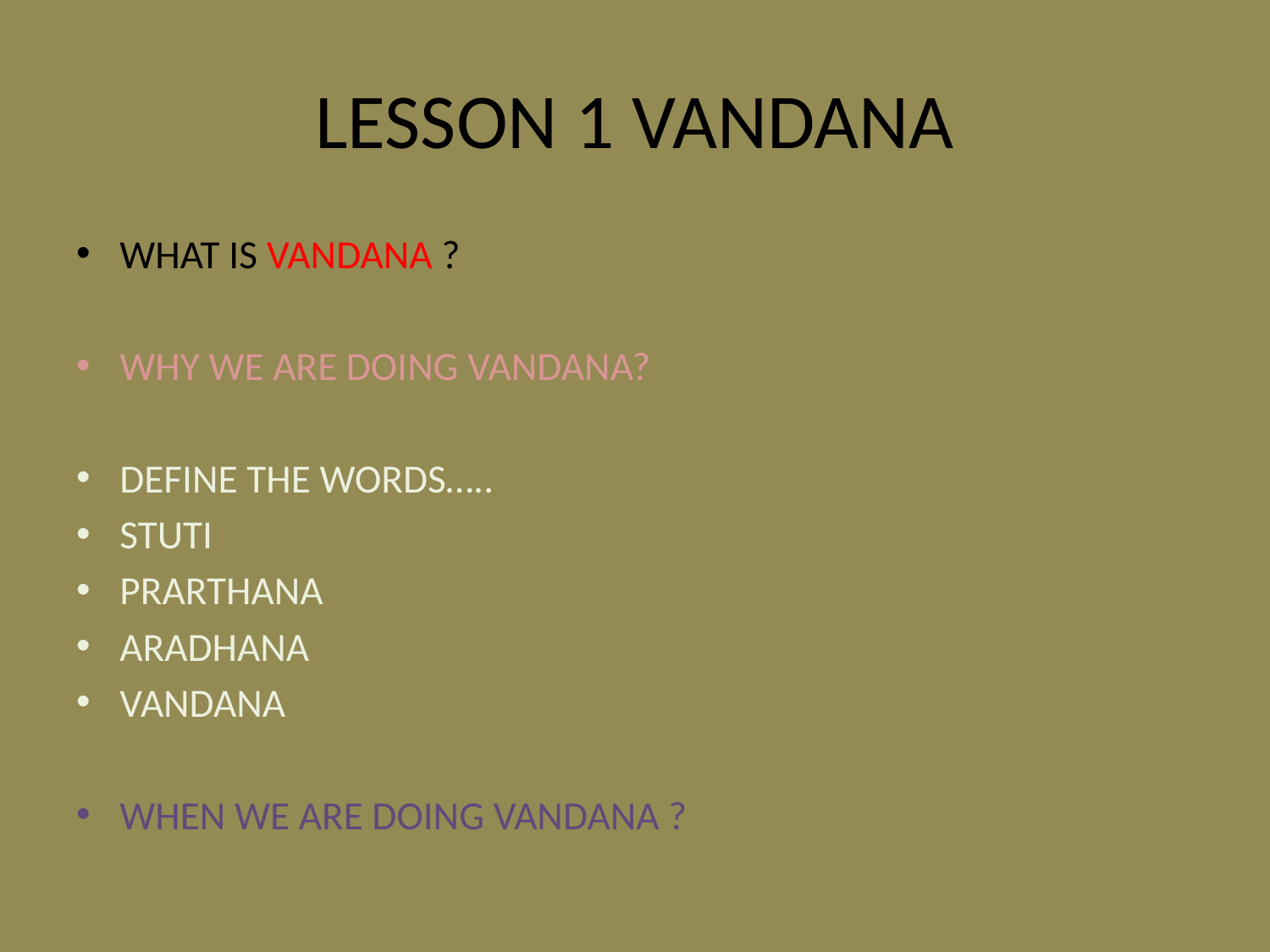

# LESSON 1 VANDANA
WHAT IS VANDANA ?

WHY WE ARE DOING VANDANA?

DEFINE THE WORDS…..
STUTI
PRARTHANA
ARADHANA
VANDANA

WHEN WE ARE DOING VANDANA ?